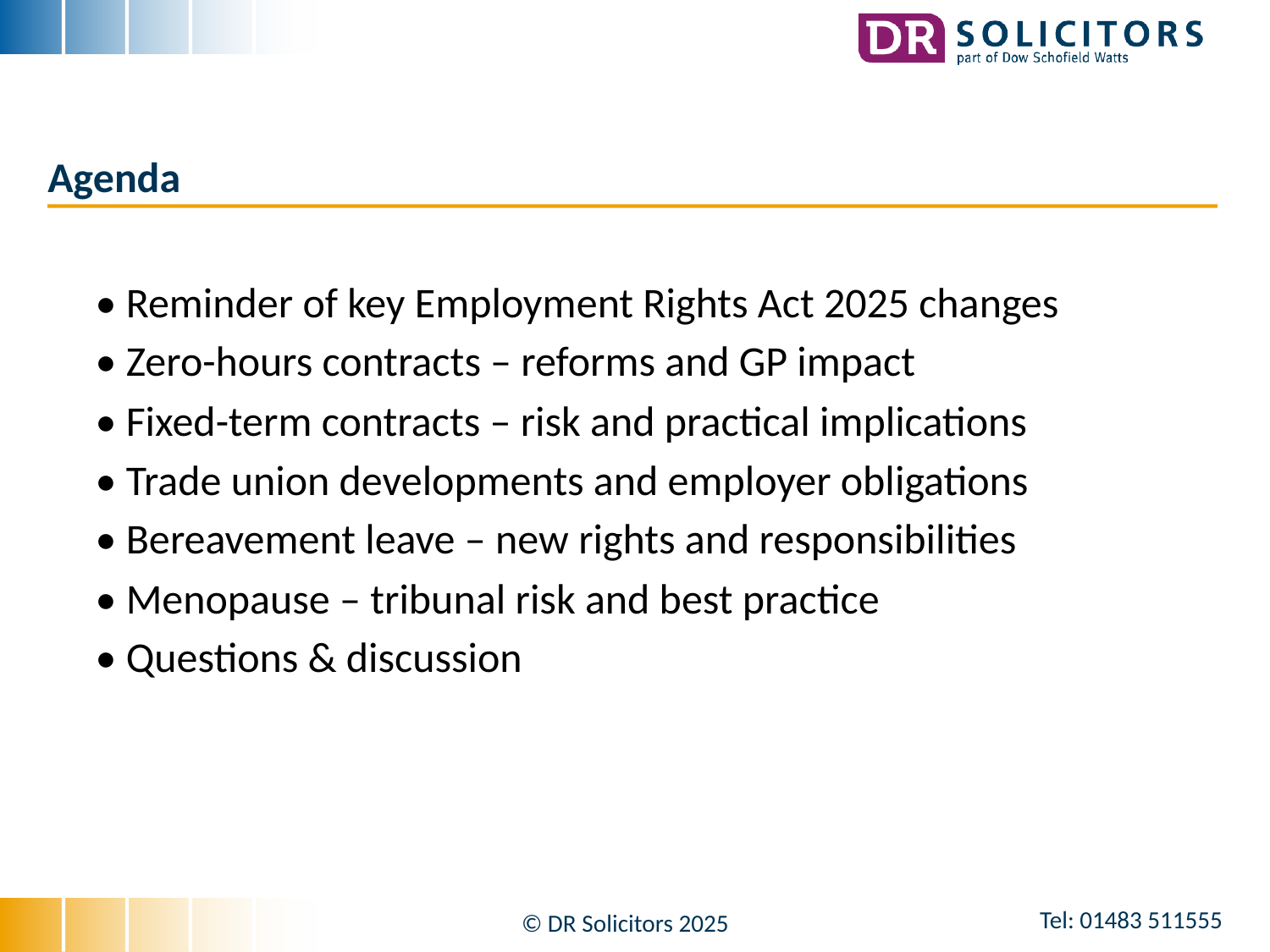

# Agenda
• Reminder of key Employment Rights Act 2025 changes
• Zero-hours contracts – reforms and GP impact
• Fixed-term contracts – risk and practical implications
• Trade union developments and employer obligations
• Bereavement leave – new rights and responsibilities
• Menopause – tribunal risk and best practice
• Questions & discussion